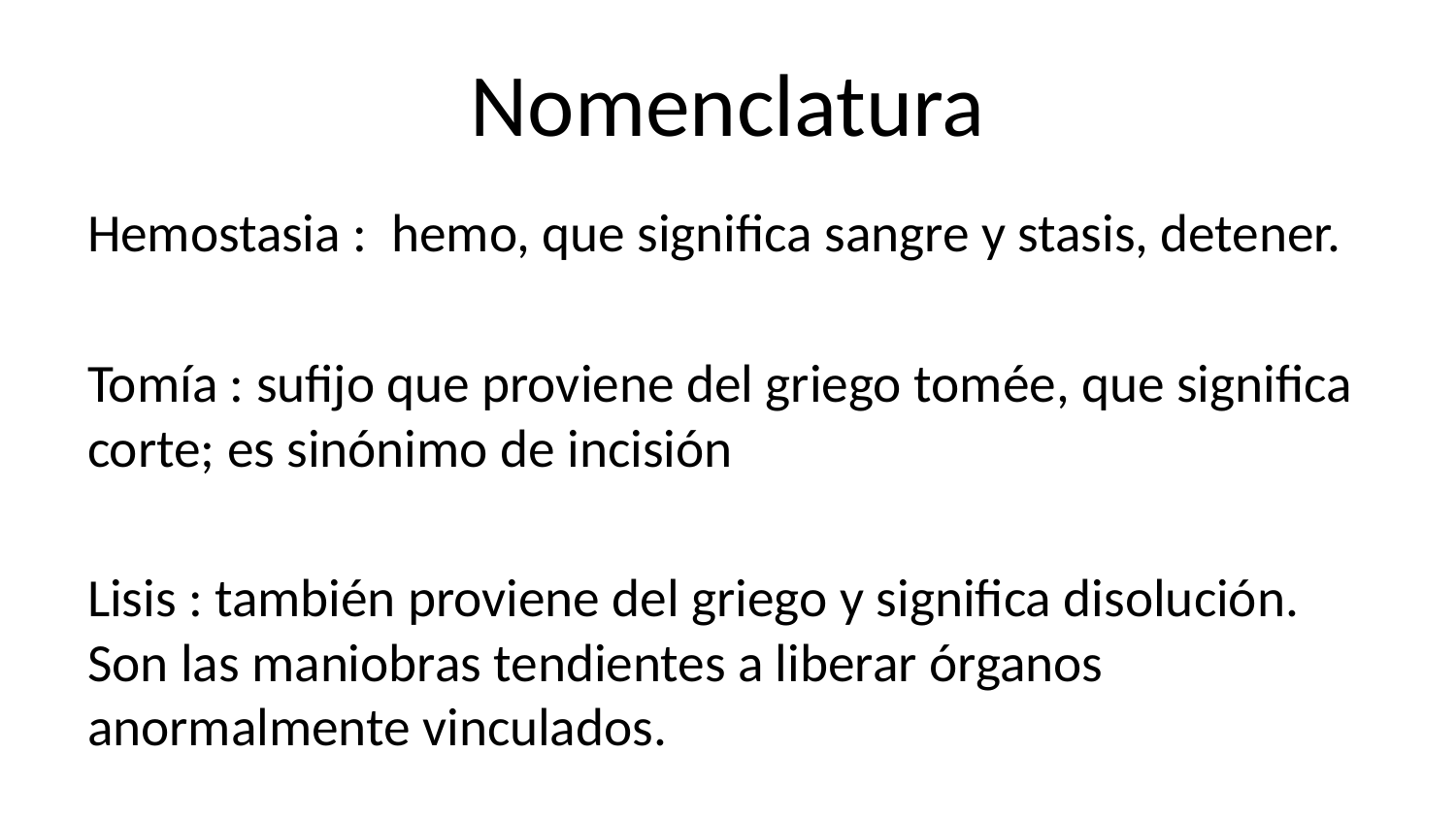

# Nomenclatura
Hemostasia :  hemo, que significa sangre y stasis, detener.

Tomía : sufijo que proviene del griego tomée, que significa corte; es sinónimo de incisión

Lisis : también proviene del griego y significa disolución. Son las maniobras tendientes a liberar órganos anormalmente vinculados.